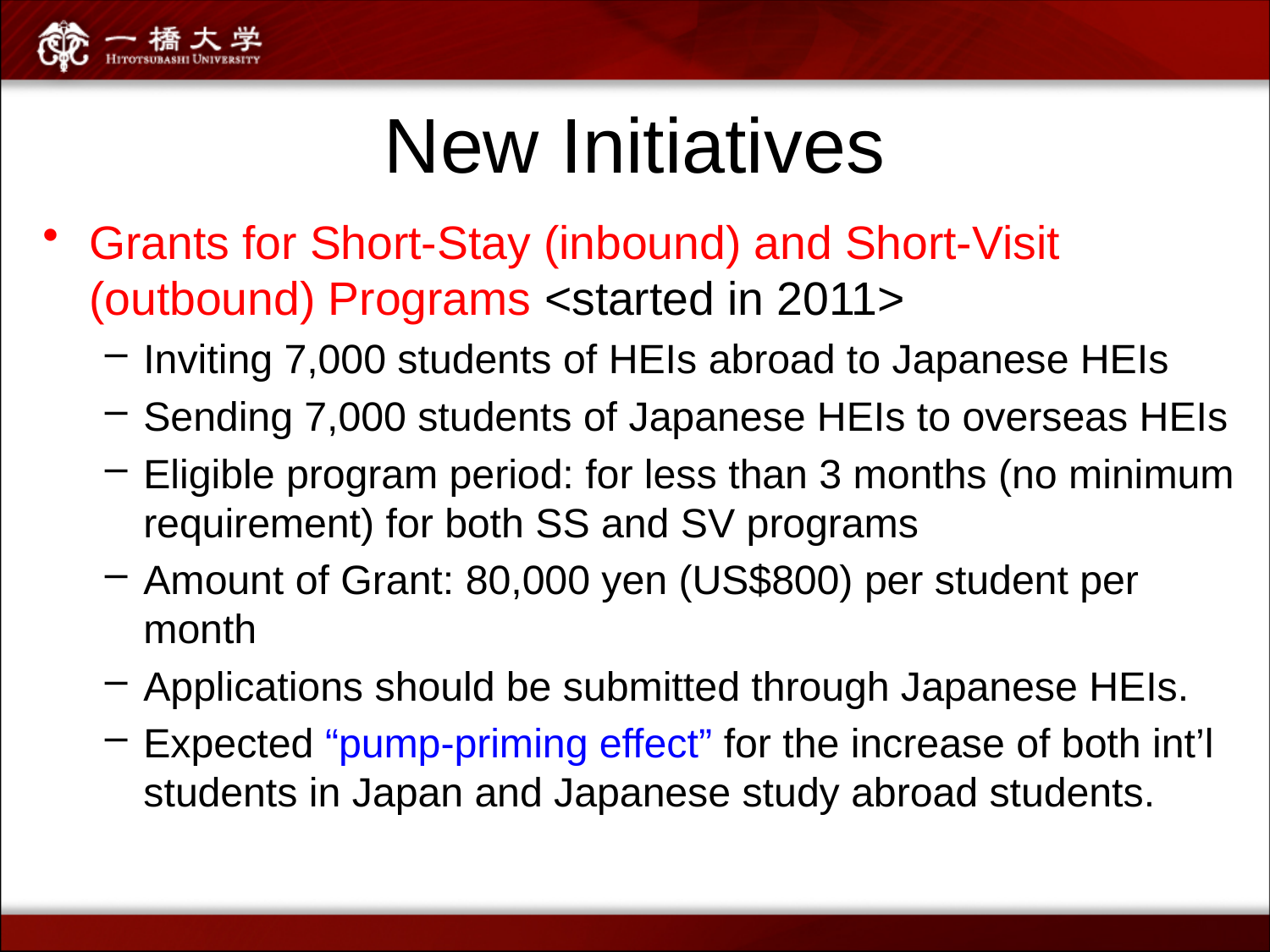

# New Initiatives
Grants for Short-Stay (inbound) and Short-Visit (outbound) Programs <started in 2011>
Inviting 7,000 students of HEIs abroad to Japanese HEIs
Sending 7,000 students of Japanese HEIs to overseas HEIs
Eligible program period: for less than 3 months (no minimum requirement) for both SS and SV programs
Amount of Grant: 80,000 yen (US$800) per student per month
Applications should be submitted through Japanese HEIs.
Expected “pump-priming effect” for the increase of both int’l students in Japan and Japanese study abroad students.